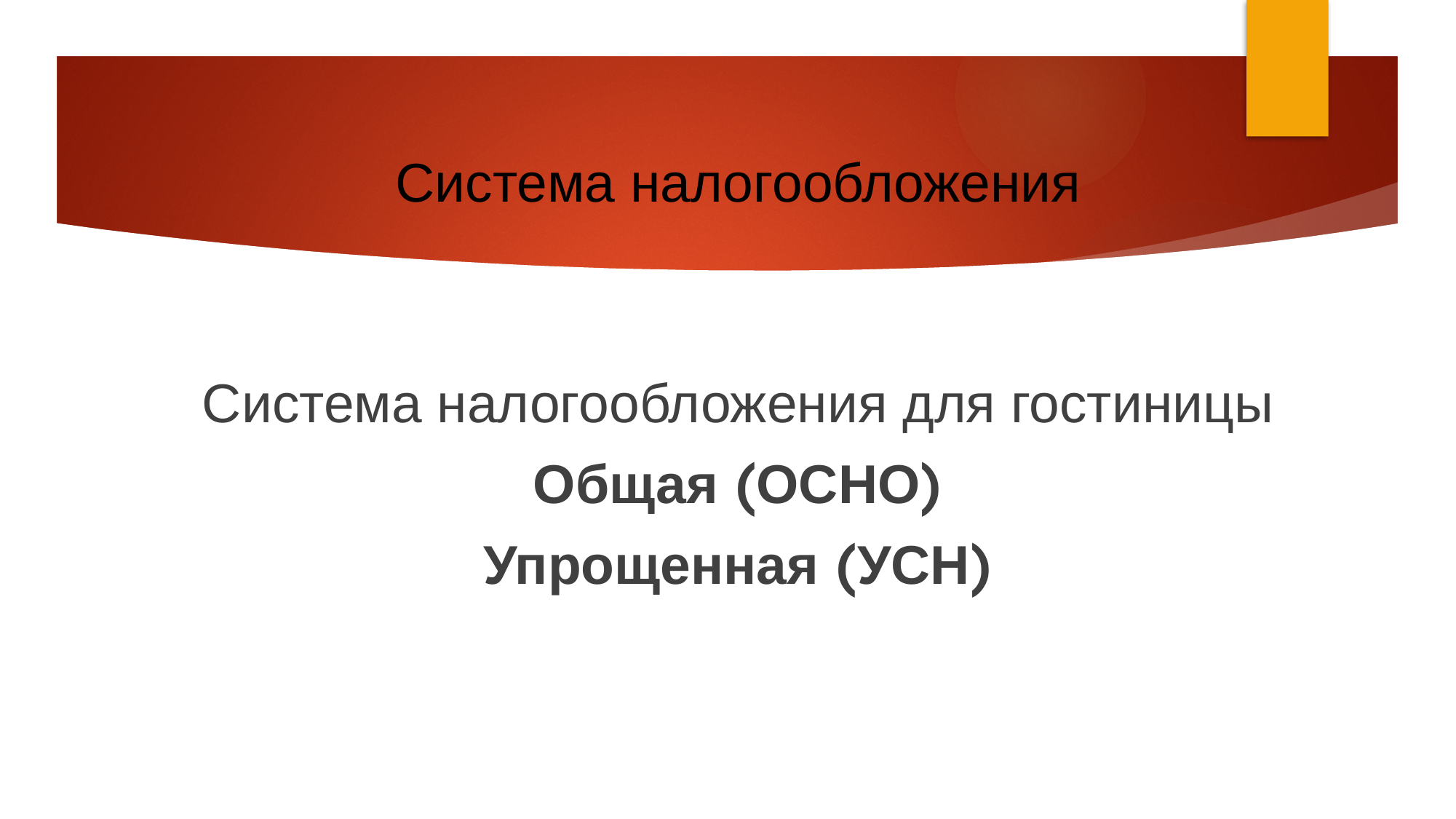

# Система налогообложения

Система налогообложения для гостиницы
Общая (ОСНО)
Упрощенная (УСН)